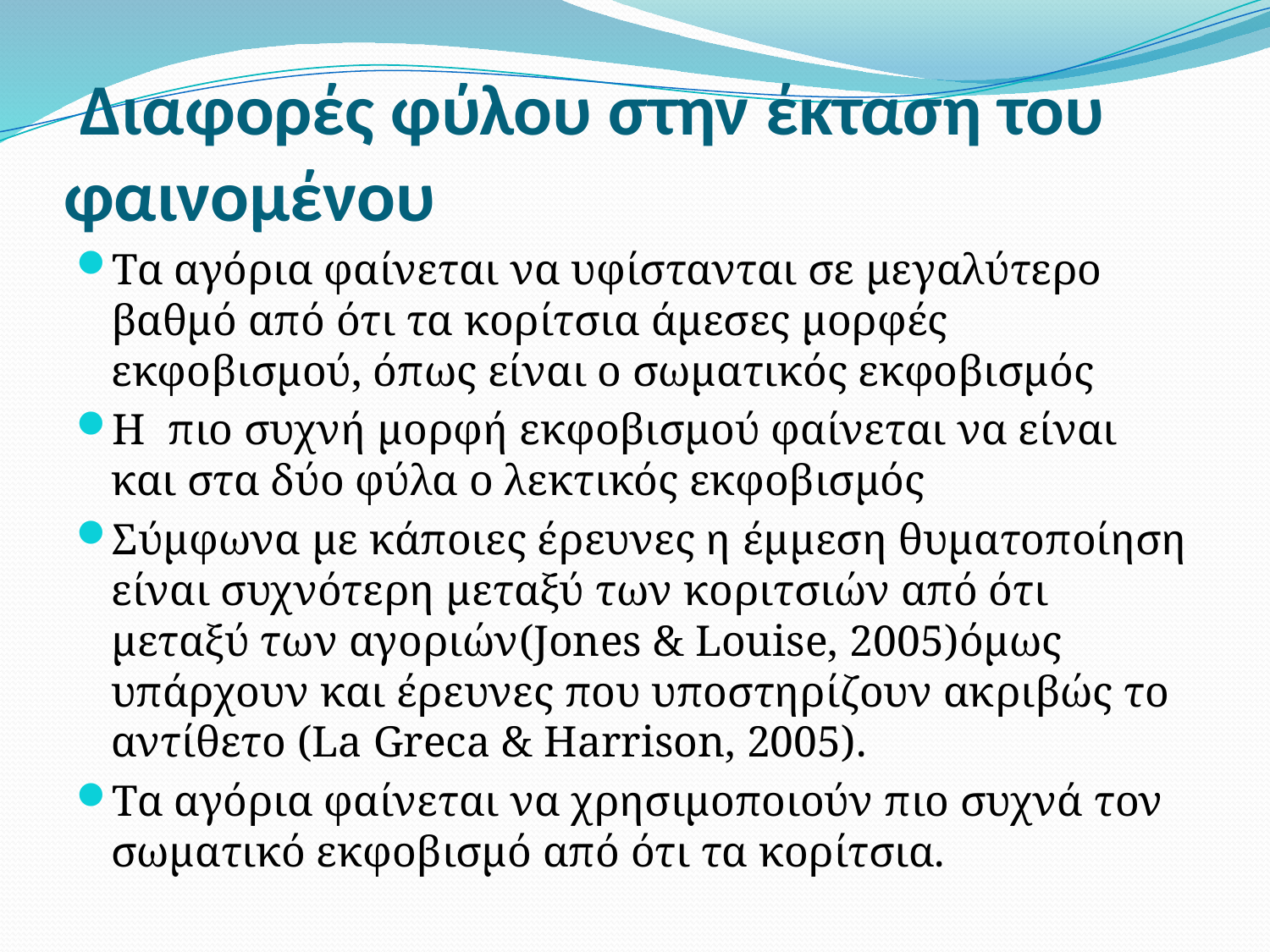

# Διαφορές φύλου στην έκταση του φαινομένου
Τα αγόρια φαίνεται να υφίστανται σε μεγαλύτερο βαθμό από ότι τα κορίτσια άμεσες μορφές εκφοβισμού, όπως είναι ο σωματικός εκφοβισμός
Η  πιο συχνή μορφή εκφοβισμού φαίνεται να είναι και στα δύο φύλα ο λεκτικός εκφοβισμός
Σύμφωνα με κάποιες έρευνες η έμμεση θυματοποίηση είναι συχνότερη μεταξύ των κοριτσιών από ότι μεταξύ των αγοριών(Jones & Louise, 2005)όμως υπάρχουν και έρευνες που υποστηρίζουν ακριβώς το αντίθετο (La Greca & Harrison, 2005).
Τα αγόρια φαίνεται να χρησιμοποιούν πιο συχνά τον σωματικό εκφοβισμό από ότι τα κορίτσια.